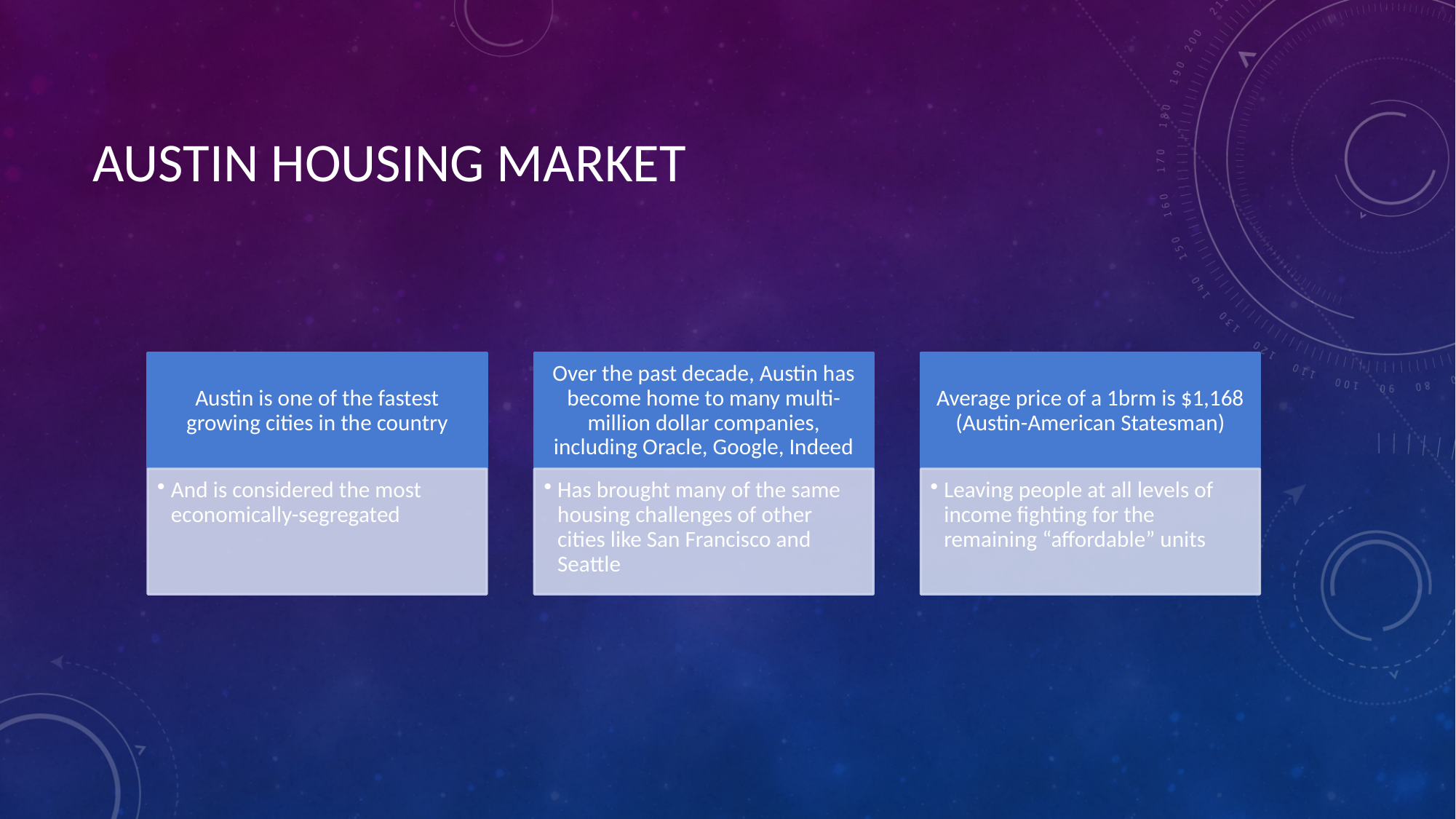

# Austin Housing market
Austin is one of the fastest growing cities in the country
And is considered the most economically-segregated
Over the past decade, Austin has become home to many multi-million dollar companies, including Oracle, Google, Indeed
Has brought many of the same housing challenges of other cities like San Francisco and Seattle
Average price of a 1brm is $1,168 (Austin-American Statesman)
Leaving people at all levels of income fighting for the remaining “affordable” units